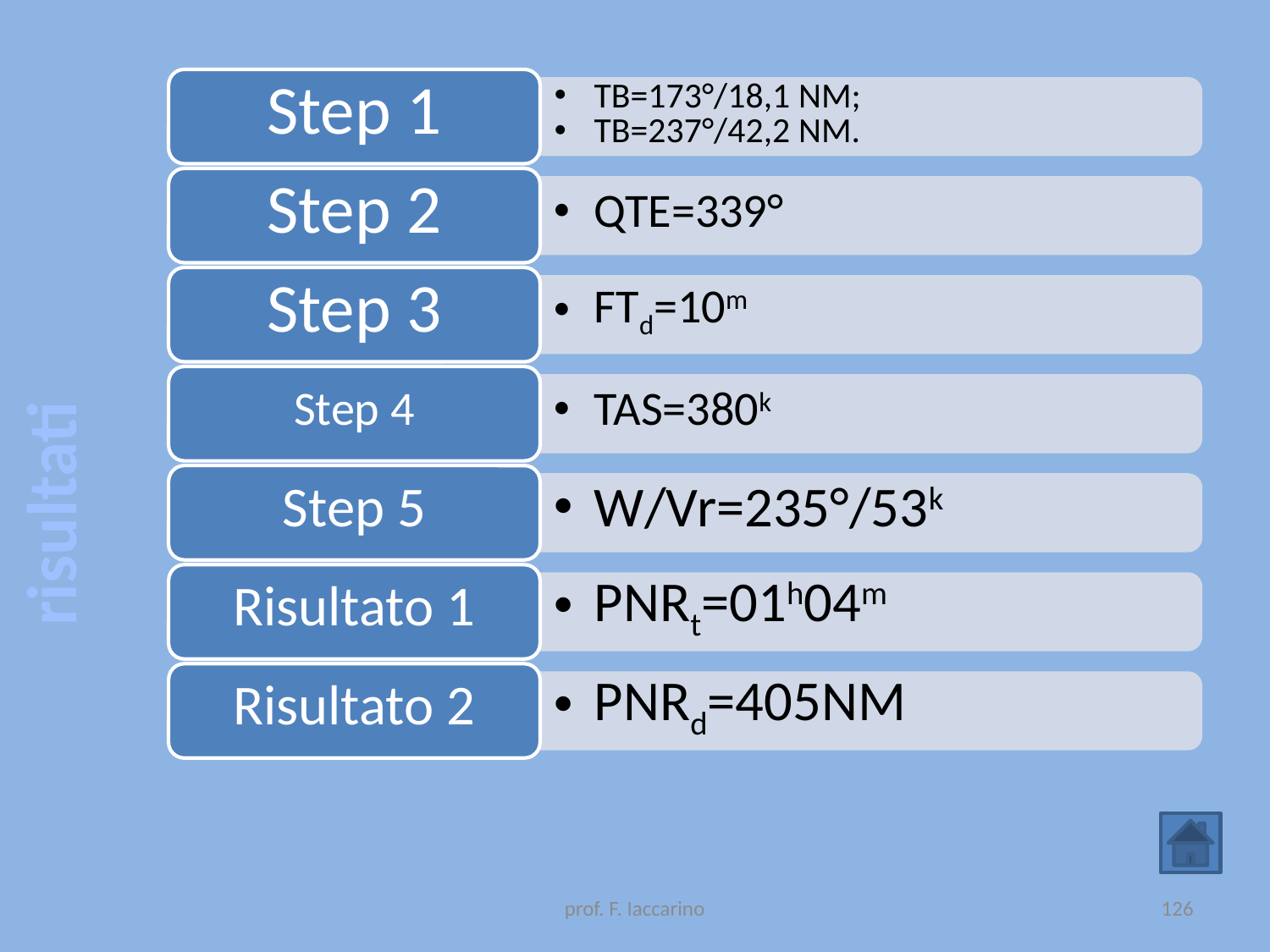

Step 1
TB=173°/18,1 NM;
Step 2
QTE=339°
Step 3
Risultato 1
PNRd=405NM
Risultato 2
PNRt=01h04m
Step 4
TAS=380k
Step 5
W/Vr=235°/53k
FTd=10m
TB=237°/42,2 NM.
risultati

prof. F. Iaccarino
126